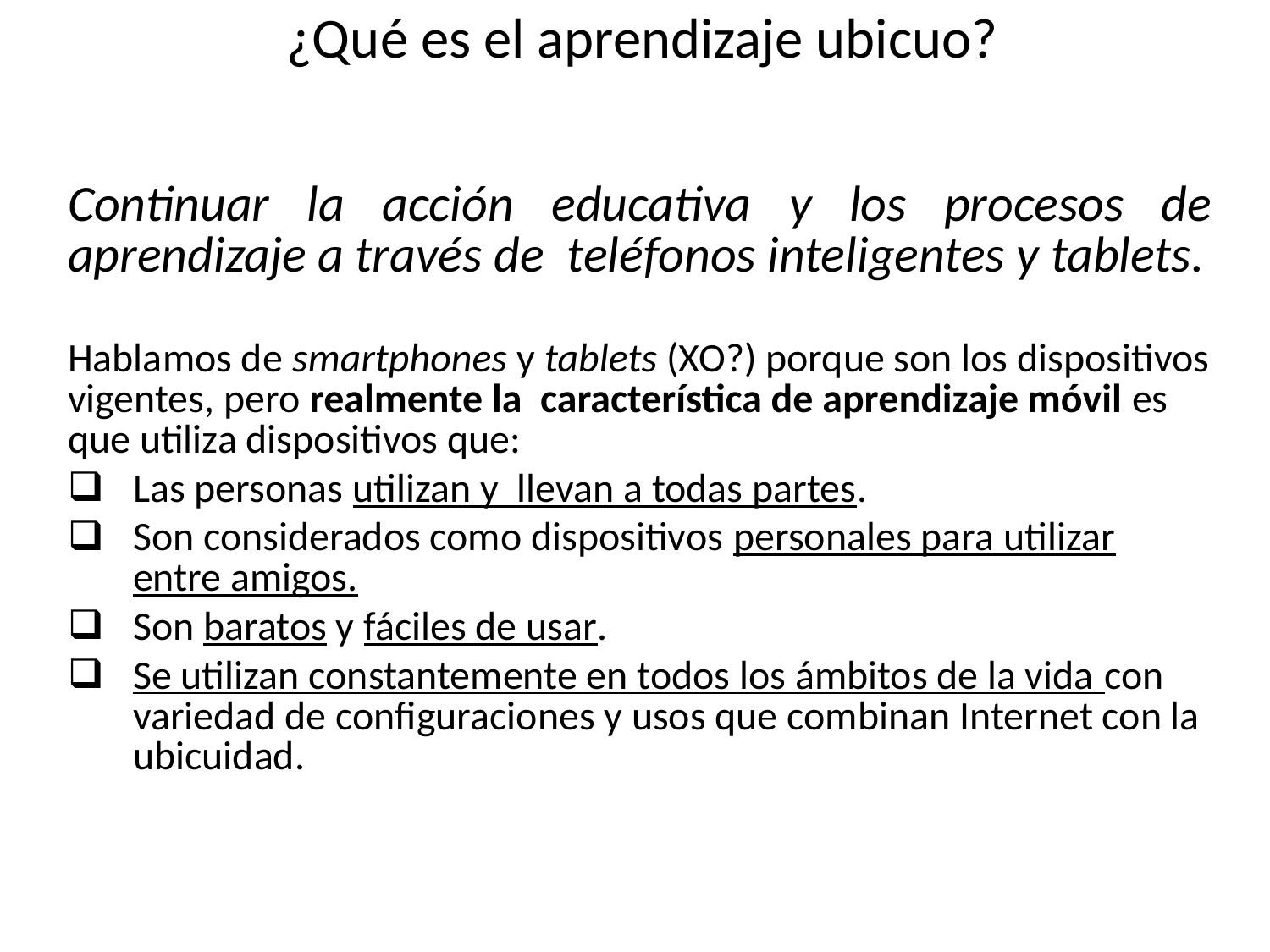

# ¿Qué es el aprendizaje ubicuo?

Continuar la acción educativa y los procesos de aprendizaje a través de  teléfonos inteligentes y tablets.

Hablamos de smartphones y tablets (XO?) porque son los dispositivos vigentes, pero realmente la  característica de aprendizaje móvil es que utiliza dispositivos que:
Las personas utilizan y  llevan a todas partes.
Son considerados como dispositivos personales para utilizar entre amigos.
Son baratos y fáciles de usar.
Se utilizan constantemente en todos los ámbitos de la vida con variedad de configuraciones y usos que combinan Internet con la ubicuidad.